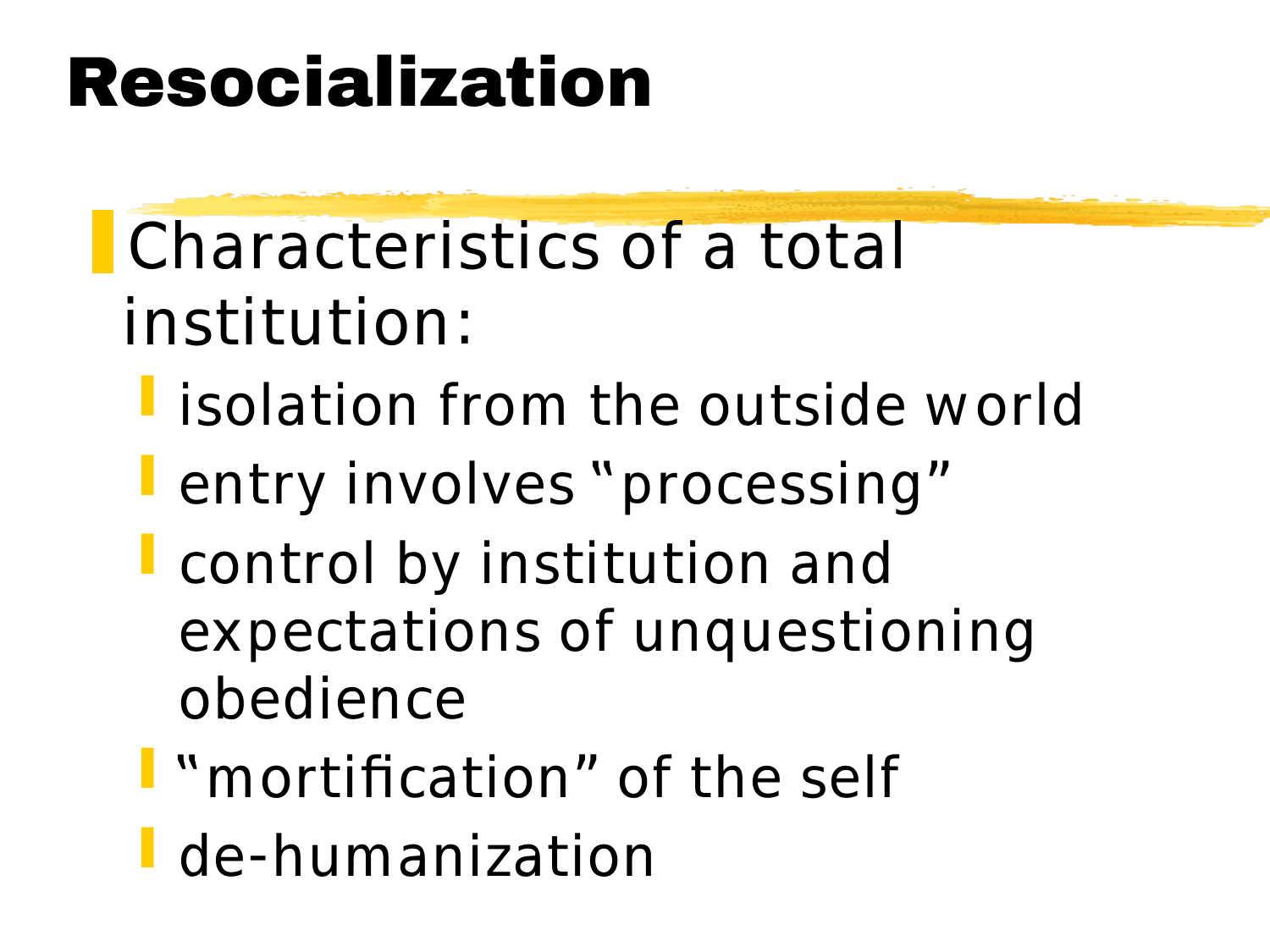

# Resocialization

Characteristics of a total institution:
isolation from the outside world
entry involves “processing”
control by institution and expectations of unquestioning obedience
“mortification” of the self
de-humanization